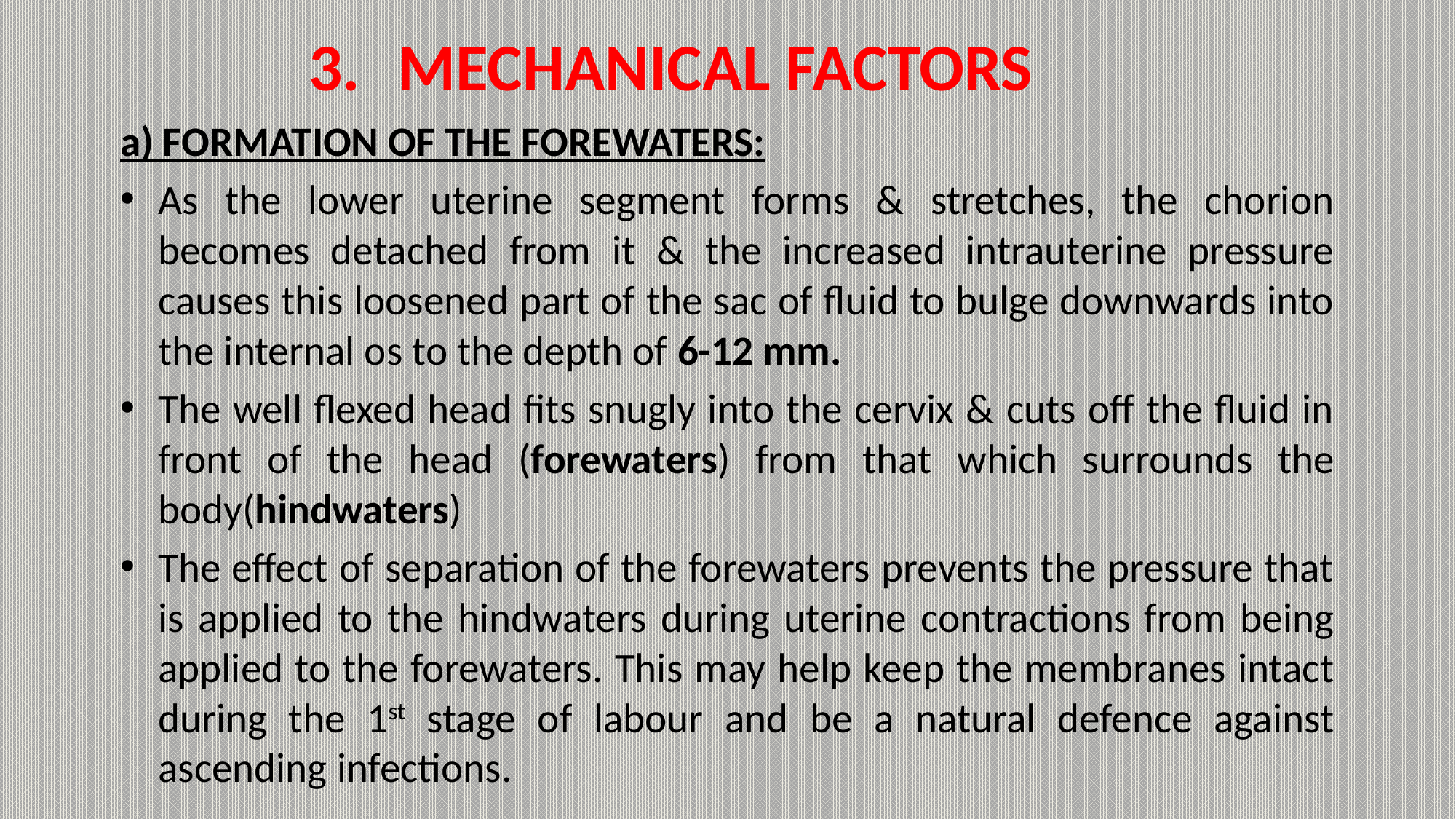

# MECHANICAL FACTORS
a) FORMATION OF THE FOREWATERS:
As the lower uterine segment forms & stretches, the chorion becomes detached from it & the increased intrauterine pressure causes this loosened part of the sac of fluid to bulge downwards into the internal os to the depth of 6-12 mm.
The well flexed head fits snugly into the cervix & cuts off the fluid in front of the head (forewaters) from that which surrounds the body(hindwaters)
The effect of separation of the forewaters prevents the pressure that is applied to the hindwaters during uterine contractions from being applied to the forewaters. This may help keep the membranes intact during the 1st stage of labour and be a natural defence against ascending infections.